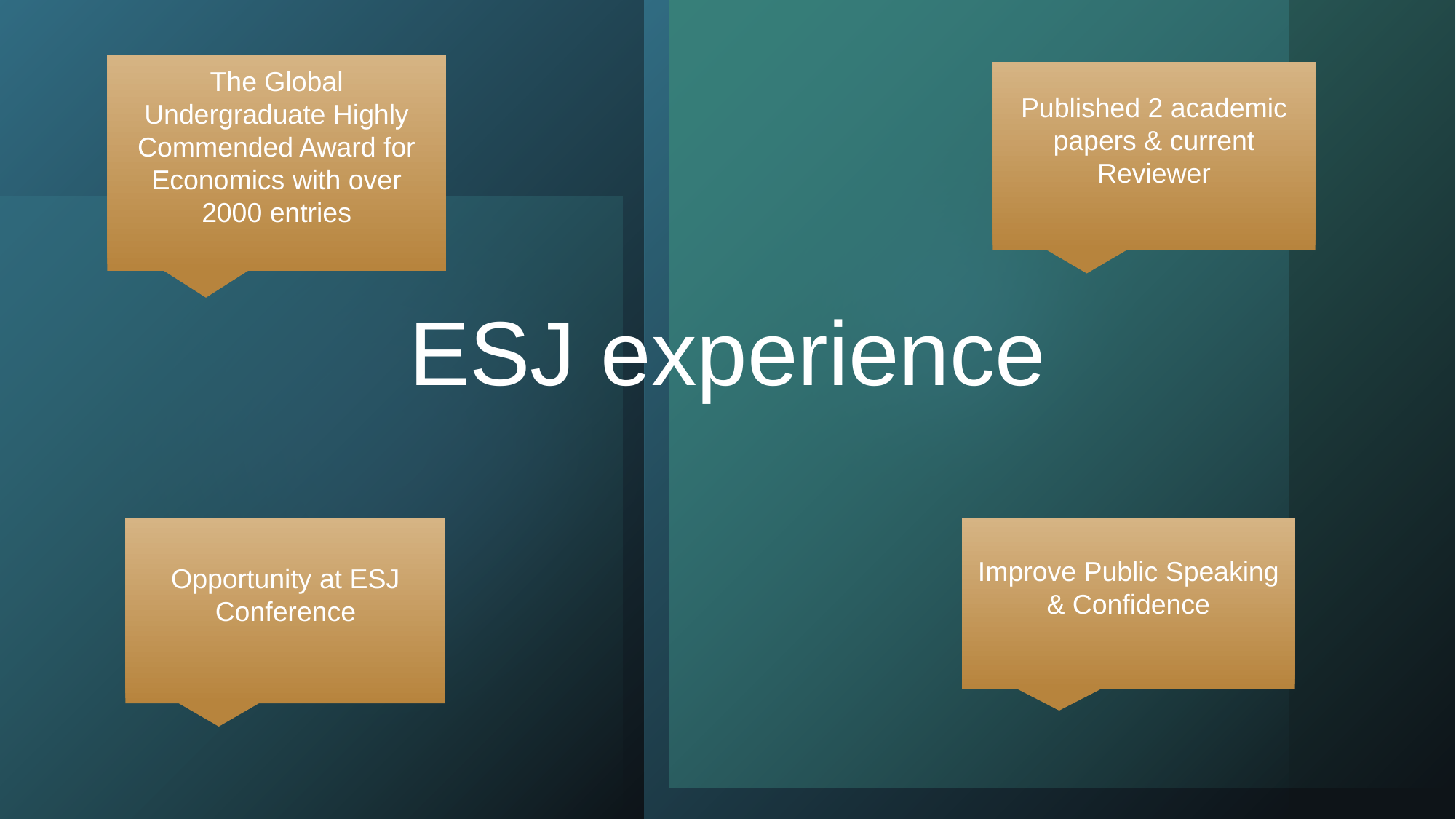

The Global Undergraduate Highly Commended Award for Economics with over 2000 entries

Published 2 academic papers & current Reviewer

# ESJ experience
Opportunity at ESJ Conference

Improve Public Speaking & Confidence